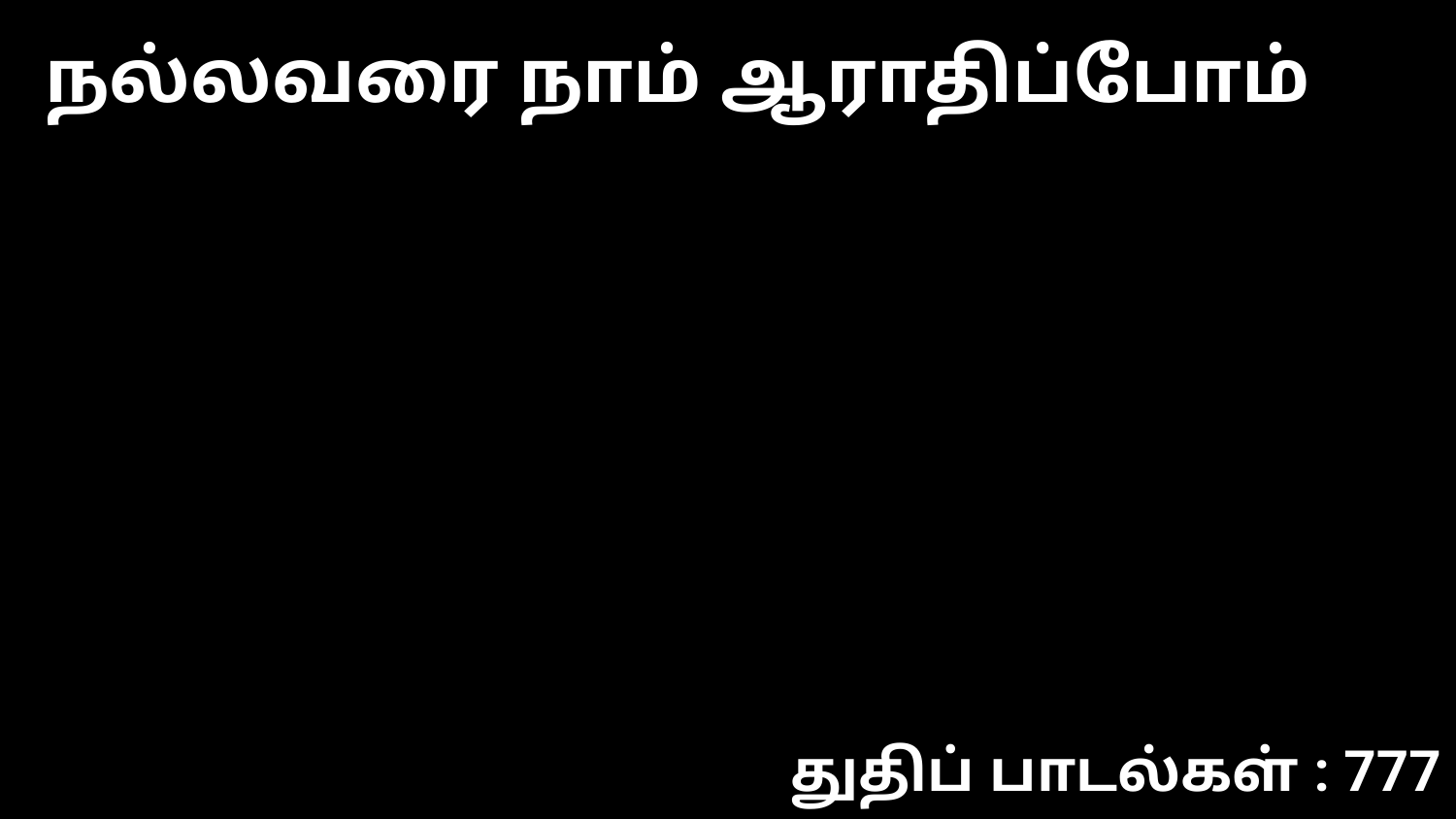

நல்லவரை நாம் ஆராதிப்போம்
துதிப் பாடல்கள் : 777